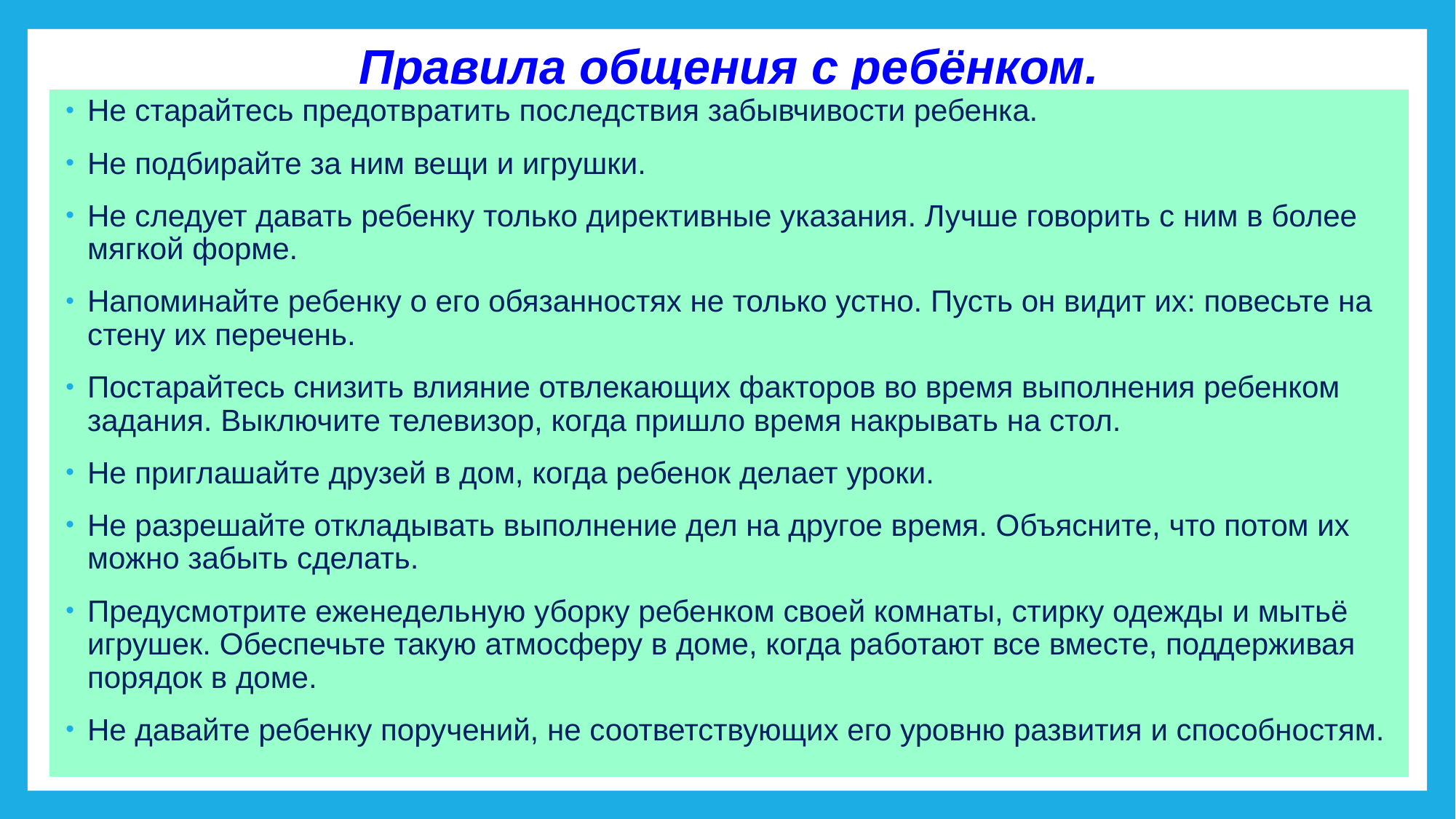

# Правила общения с ребёнком.
Не старайтесь предотвратить последствия забывчивости ребенка.
Не подбирайте за ним вещи и игрушки.
Не следует давать ребенку только директивные указания. Лучше говорить с ним в более мягкой форме.
Напоминайте ребенку о его обязанностях не только устно. Пусть он видит их: повесьте на стену их перечень.
Постарайтесь снизить влияние отвлекающих факторов во время выполнения ребенком задания. Выключите телевизор, когда пришло время накрывать на стол.
Не приглашайте друзей в дом, когда ребенок делает уроки.
Не разрешайте откладывать выполнение дел на другое время. Объясните, что потом их можно забыть сделать.
Предусмотрите еженедельную уборку ребенком своей комнаты, стирку одежды и мытьё игрушек. Обеспечьте такую атмосферу в доме, когда работают все вместе, поддерживая порядок в доме.
Не давайте ребенку поручений, не соответствующих его уровню развития и способностям.